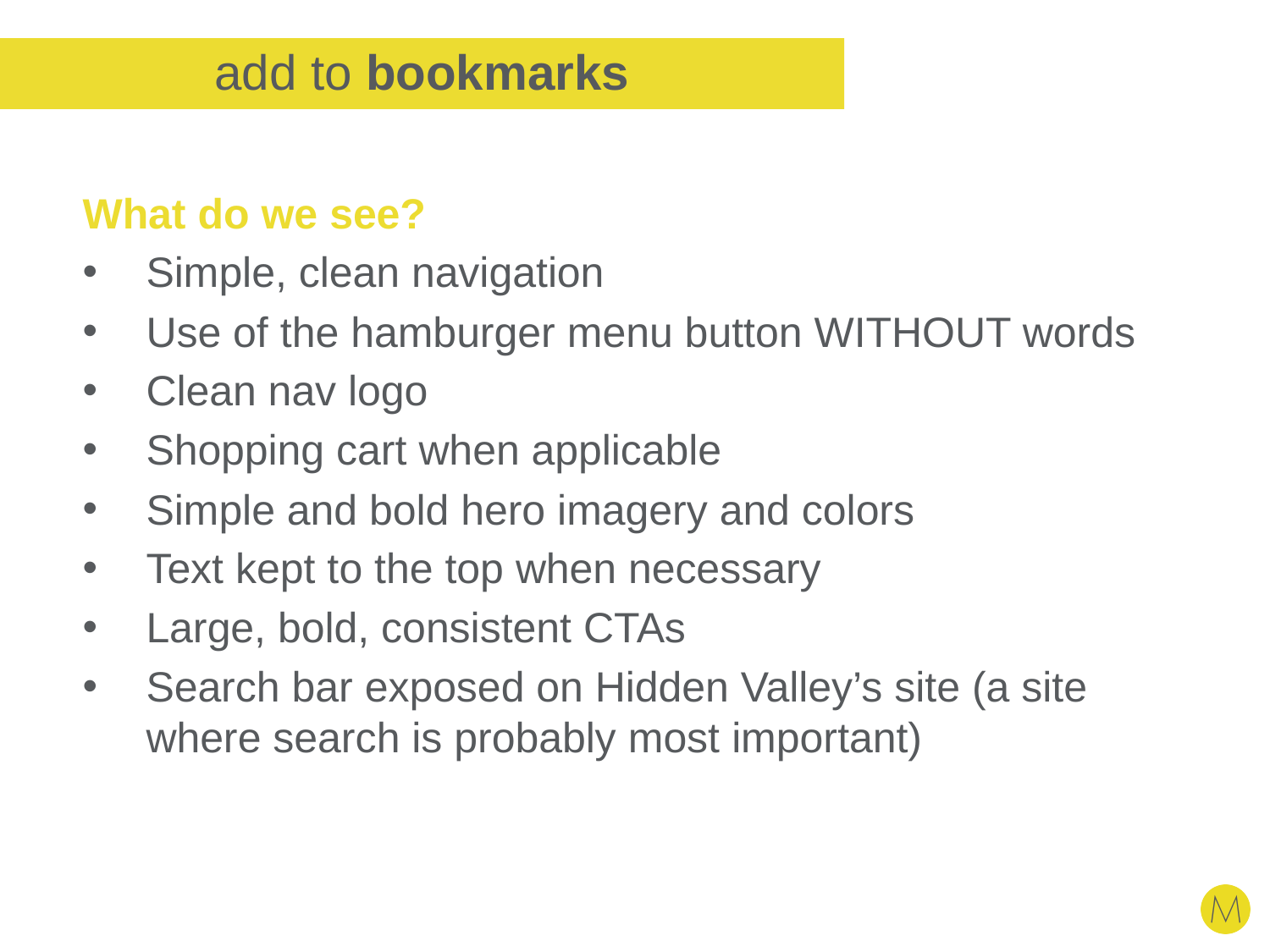

# add to bookmarks

What do we see?
Simple, clean navigation
Use of the hamburger menu button WITHOUT words
Clean nav logo
Shopping cart when applicable
Simple and bold hero imagery and colors
Text kept to the top when necessary
Large, bold, consistent CTAs
Search bar exposed on Hidden Valley’s site (a site where search is probably most important)